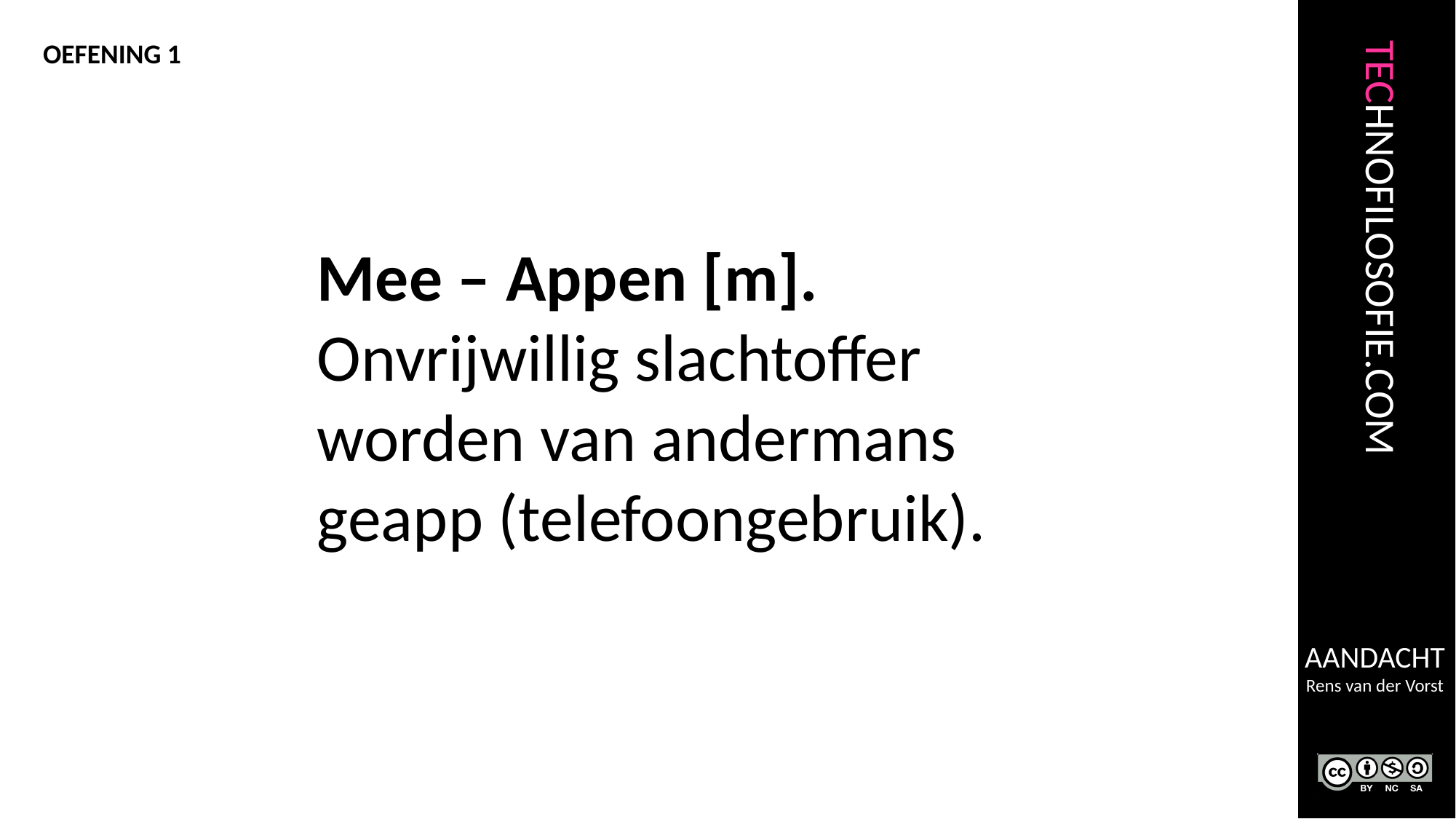

OEFENING 1

Mee – Appen [m].
Onvrijwillig slachtoffer
worden van andermans
geapp (telefoongebruik).